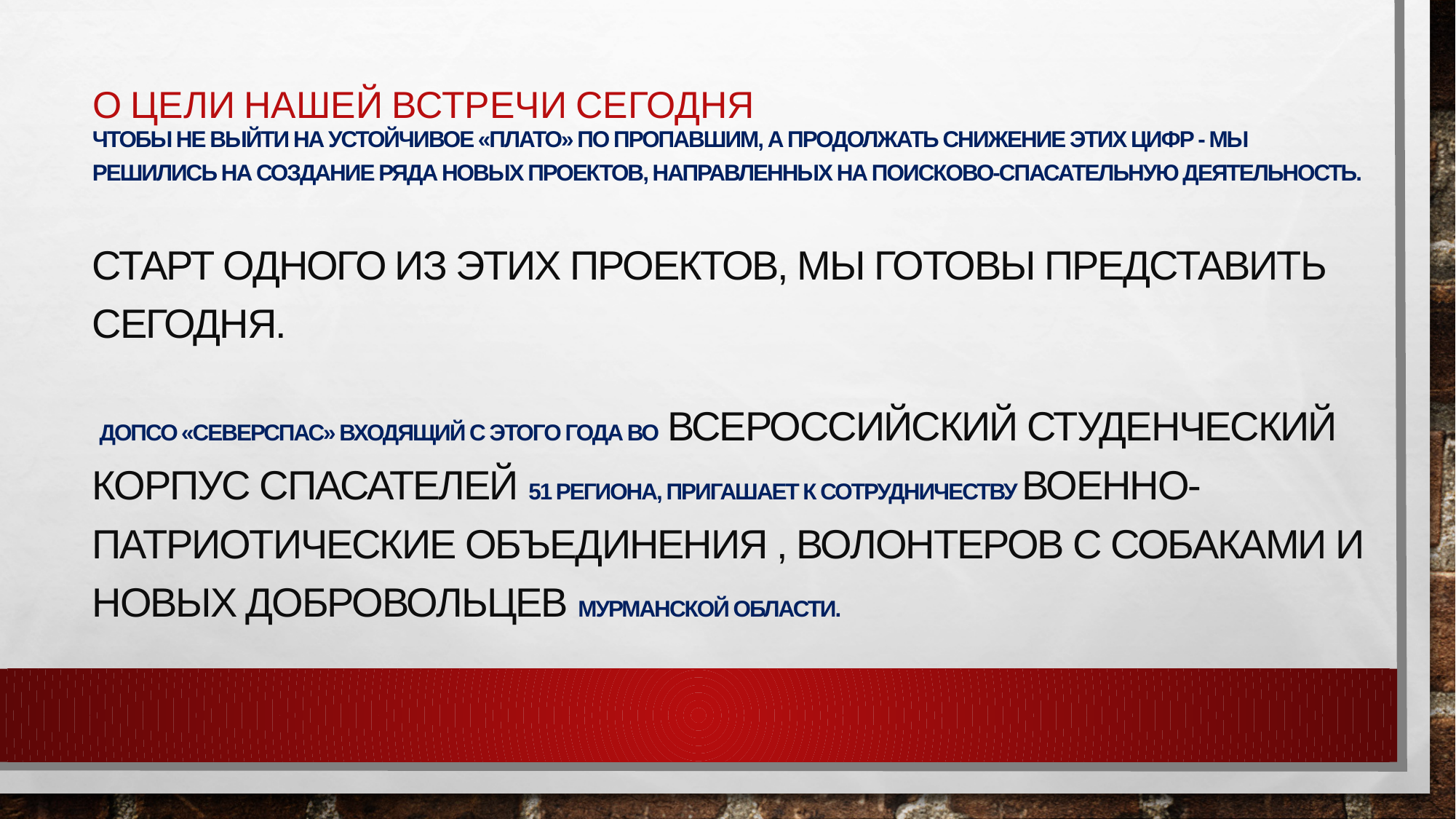

# О цели нашей встречи сегодня

Чтобы не выйти на устойчивое «Плато» по пропавшим, а продолжать снижение этих цифр - мы решились на создание ряда новых проектов, направленных на поисково-спасательную деятельность.
Старт одного из этих проектов, мы готовы представить сегодня.
 ДОПСО «СеверСПАС» входящий с этого года во всероссийский студенческий корпус спасателей 51 региона, пригашает к сотрудничеству военно-патриотические объединения , Волонтеров с собаками и новых добровольцев мурманской области.